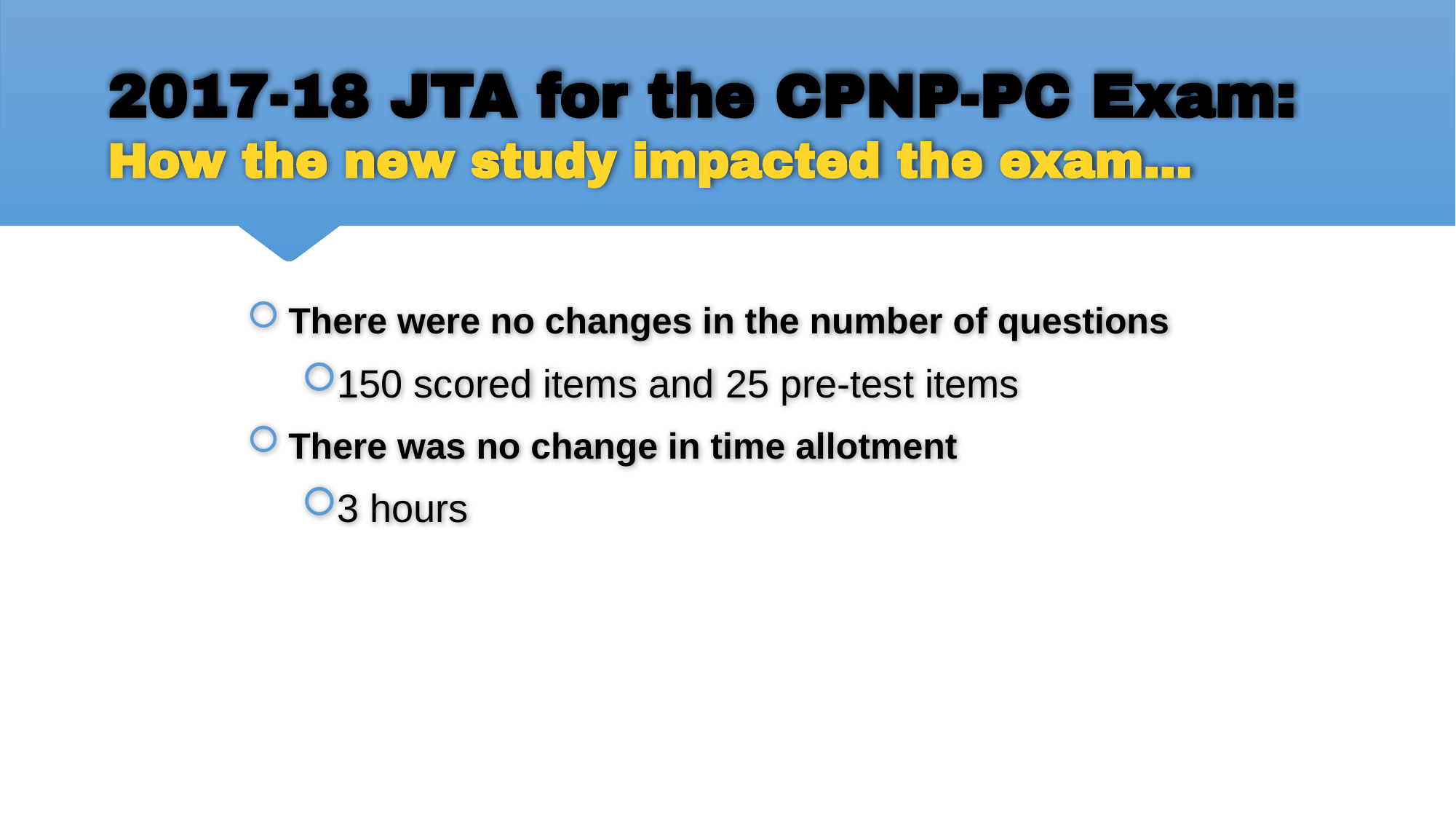

2017-18 JTA for the CPNP-PC Exam:
How the new study impacted the exam…
There were no changes in the number of questions
150 scored items and 25 pre-test items
There was no change in time allotment
3 hours